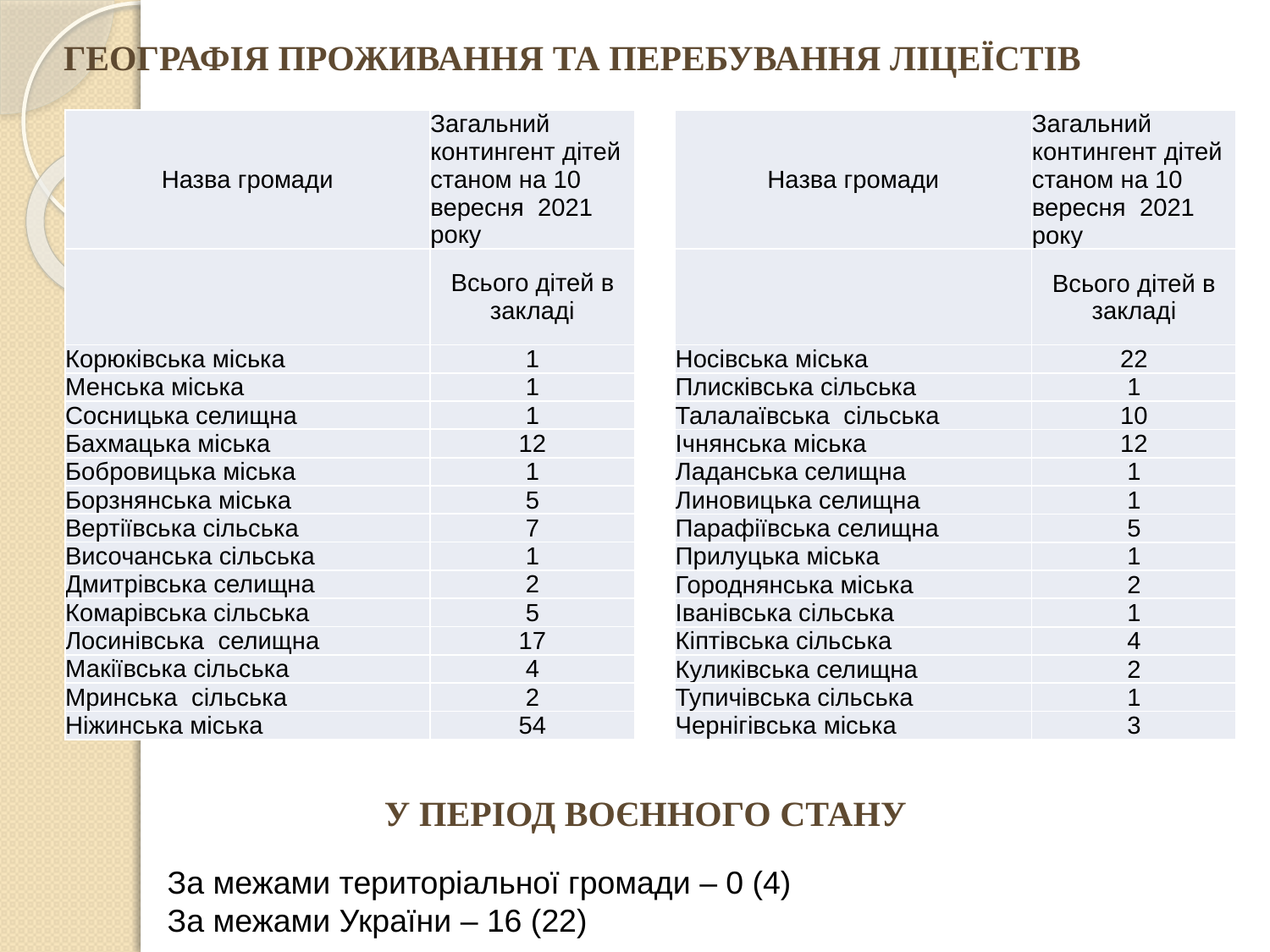

# ГЕОГРАФІЯ ПРОЖИВАННЯ ТА ПЕРЕБУВАННЯ ЛІЦЕЇСТІВ

| Назва громади | Загальний контингент дітей станом на 10 вересня 2021 року |
| --- | --- |
|  | Всього дітей в закладі |
| Корюківська міська | 1 |
| Менська міська | 1 |
| Сосницька селищна | 1 |
| Бахмацька міська | 12 |
| Бобровицька міська | 1 |
| Борзнянська міська | 5 |
| Вертіївська сільська | 7 |
| Височанська сільська | 1 |
| Дмитрівська селищна | 2 |
| Комарівська сільська | 5 |
| Лосинівська селищна | 17 |
| Макіївська сільська | 4 |
| Мринська сільська | 2 |
| Ніжинська міська | 54 |
| Назва громади | Загальний контингент дітей станом на 10 вересня 2021 року |
| --- | --- |
|  | Всього дітей в закладі |
| Носівська міська | 22 |
| Плисківська сільська | 1 |
| Талалаївська сільська | 10 |
| Ічнянська міська | 12 |
| Ладанська селищна | 1 |
| Линовицька селищна | 1 |
| Парафіївська селищна | 5 |
| Прилуцька міська | 1 |
| Городнянська міська | 2 |
| Іванівська сільська | 1 |
| Кіптівська сільська | 4 |
| Куликівська селищна | 2 |
| Тупичівська сільська | 1 |
| Чернігівська міська | 3 |
У ПЕРІОД ВОЄННОГО СТАНУ
За межами територіальної громади – 0 (4)
За межами України – 16 (22)